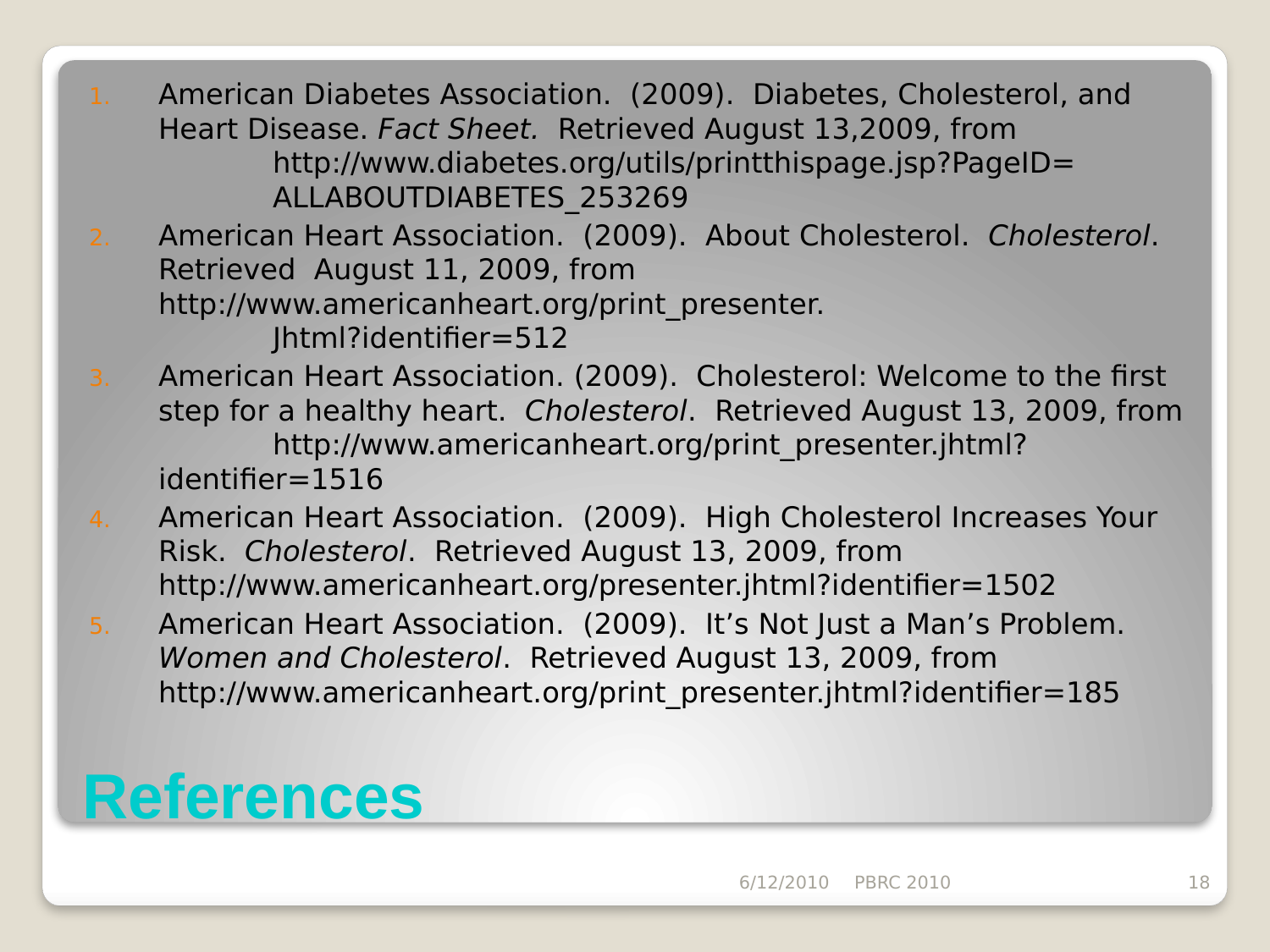

American Diabetes Association.  (2009).  Diabetes, Cholesterol, and Heart Disease. Fact Sheet.  Retrieved August 13,2009, from
	http://www.diabetes.org/utils/printthispage.jsp?PageID=
	ALLABOUTDIABETES_253269
American Heart Association.  (2009).  About Cholesterol.  Cholesterol.  Retrieved  August 11, 2009, from http://www.americanheart.org/print_presenter.
	Jhtml?identifier=512
American Heart Association. (2009).  Cholesterol: Welcome to the first step for a healthy heart.  Cholesterol.  Retrieved August 13, 2009, from  	http://www.americanheart.org/print_presenter.jhtml?identifier=1516
American Heart Association.  (2009).  High Cholesterol Increases Your Risk.  Cholesterol.  Retrieved August 13, 2009, from 	http://www.americanheart.org/presenter.jhtml?identifier=1502
American Heart Association.  (2009).  It’s Not Just a Man’s Problem.  Women and Cholesterol.  Retrieved August 13, 2009, from 	http://www.americanheart.org/print_presenter.jhtml?identifier=185
# References
6/12/2010
PBRC 2010
18